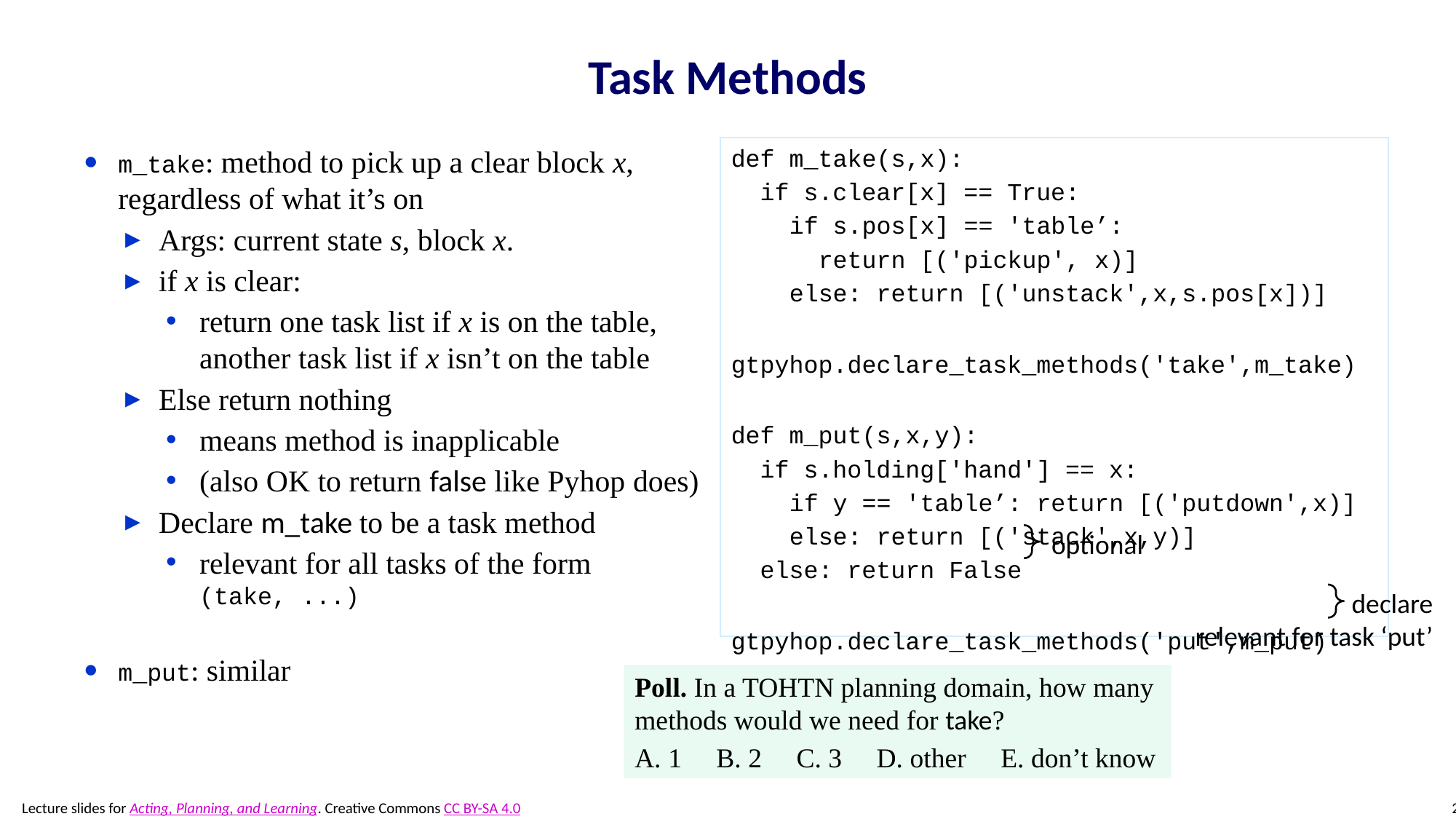

# Task Methods
m_take: method to pick up a clear block x,
regardless of what it’s on
Args: current state s, block x.
if x is clear:
return one task list if x is on the table,
another task list if x isn’t on the table
Else return nothing
means method is inapplicable
(also OK to return false like Pyhop does)
Declare m_take to be a task method
relevant for all tasks of the form
(take, ...)
m_put: similar
def m_take(s,x):
  if s.clear[x] == True:
    if s.pos[x] == 'table’:
      return [('pickup', x)]
    else: return [('unstack',x,s.pos[x])]

gtpyhop.declare_task_methods('take',m_take)

def m_put(s,x,y):
  if s.holding['hand'] == x:
    if y == 'table’: return [('putdown',x)]
    else: return [('stack',x,y)]
  else: return False

gtpyhop.declare_task_methods('put',m_put)
optional

declare
relevant for task ‘put’

Poll. In a TOHTN planning domain, how many methods would we need for take?
A. 1     B. 2     C. 3     D. other     E. don’t know